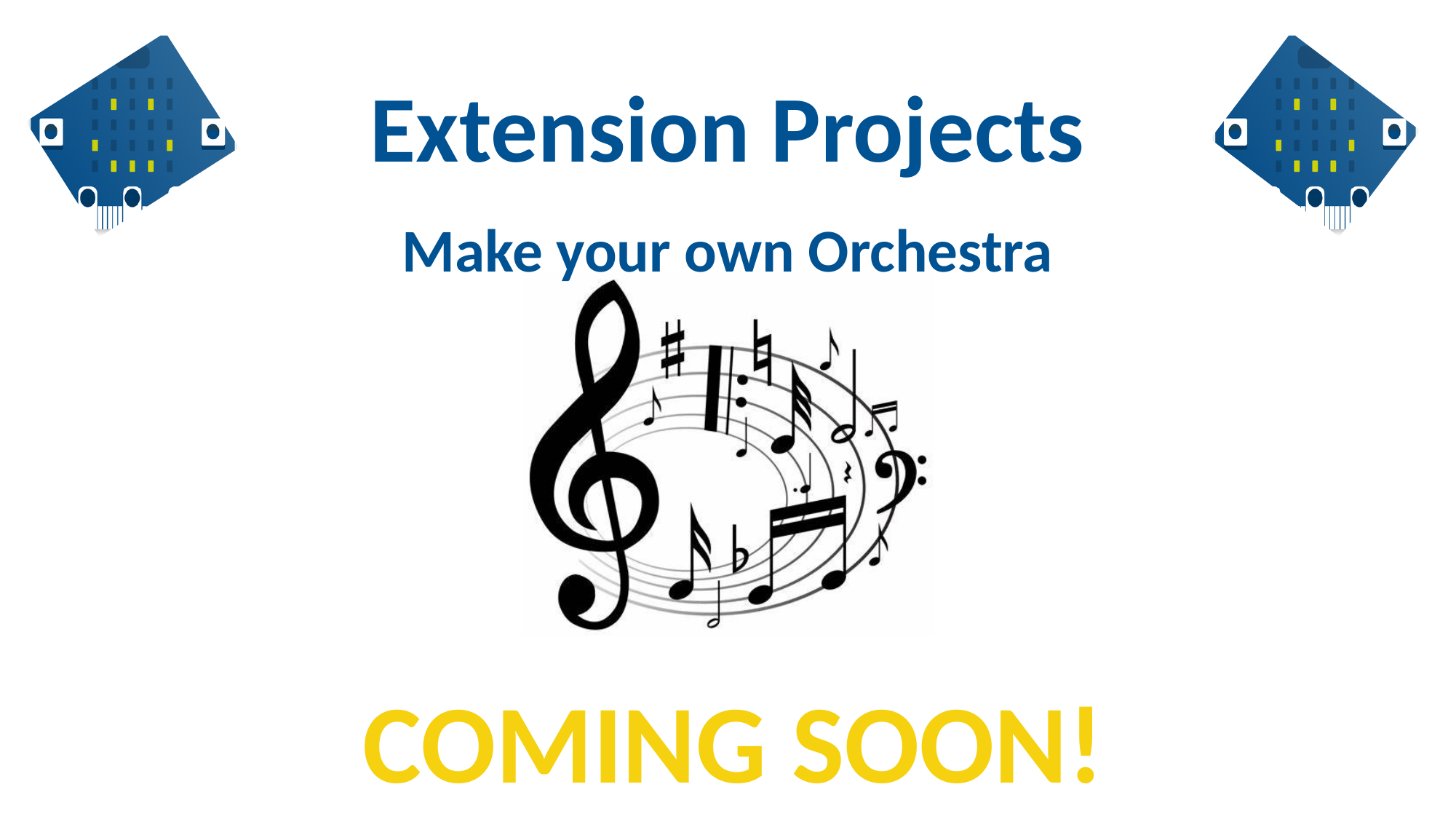

Extension Projects

Make your own Orchestra

COMING SOON!